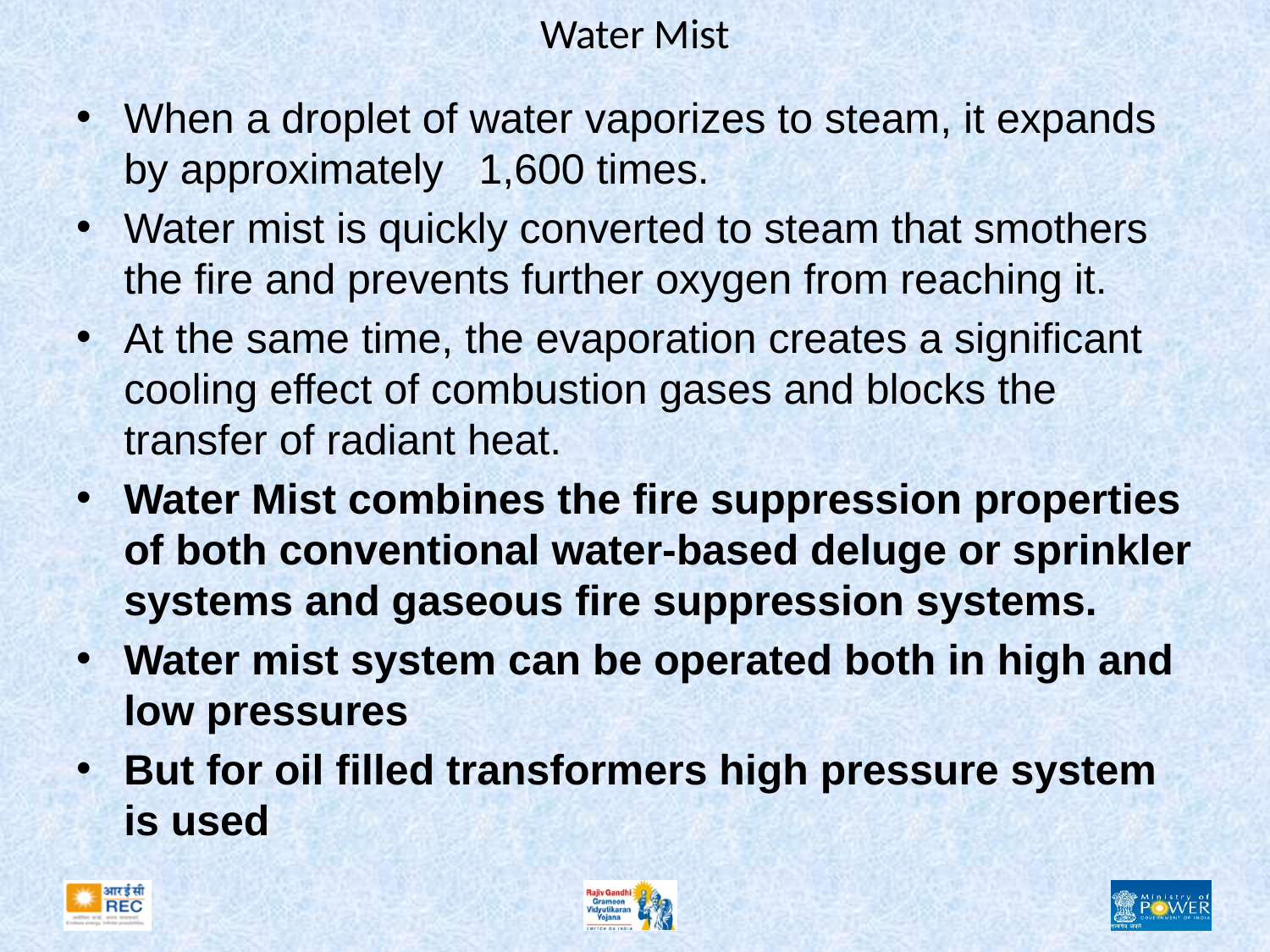

# Water Mist
When a droplet of water vaporizes to steam, it expands by approximately   1,600 times.
Water mist is quickly converted to steam that smothers the fire and prevents further oxygen from reaching it.
At the same time, the evaporation creates a significant cooling effect of combustion gases and blocks the transfer of radiant heat.
Water Mist combines the fire suppression properties of both conventional water-based deluge or sprinkler systems and gaseous fire suppression systems.
Water mist system can be operated both in high and low pressures
But for oil filled transformers high pressure system is used